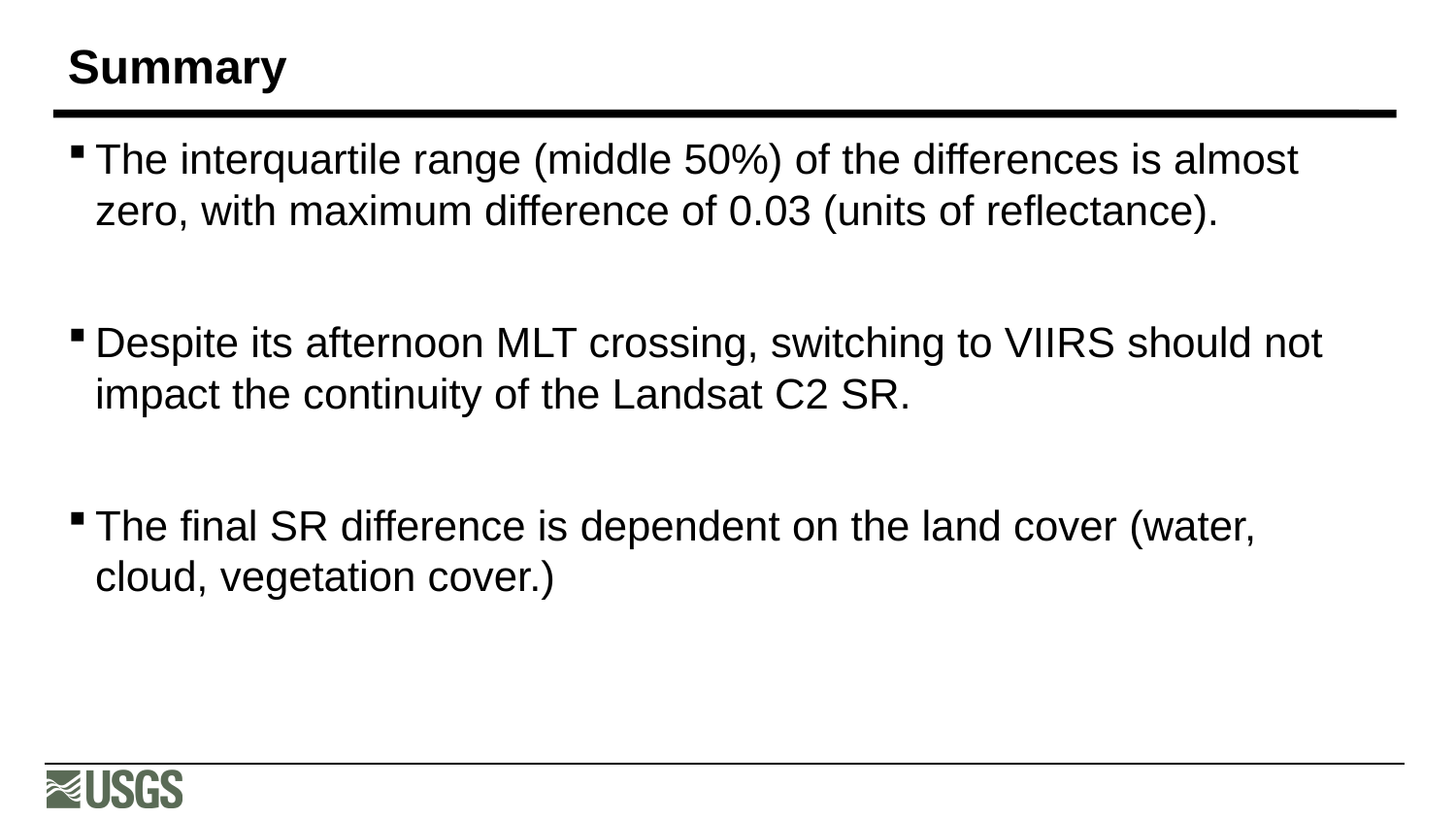

# Summary
The interquartile range (middle 50%) of the differences is almost zero, with maximum difference of 0.03 (units of reflectance).

Despite its afternoon MLT crossing, switching to VIIRS should not impact the continuity of the Landsat C2 SR.

The final SR difference is dependent on the land cover (water, cloud, vegetation cover.)